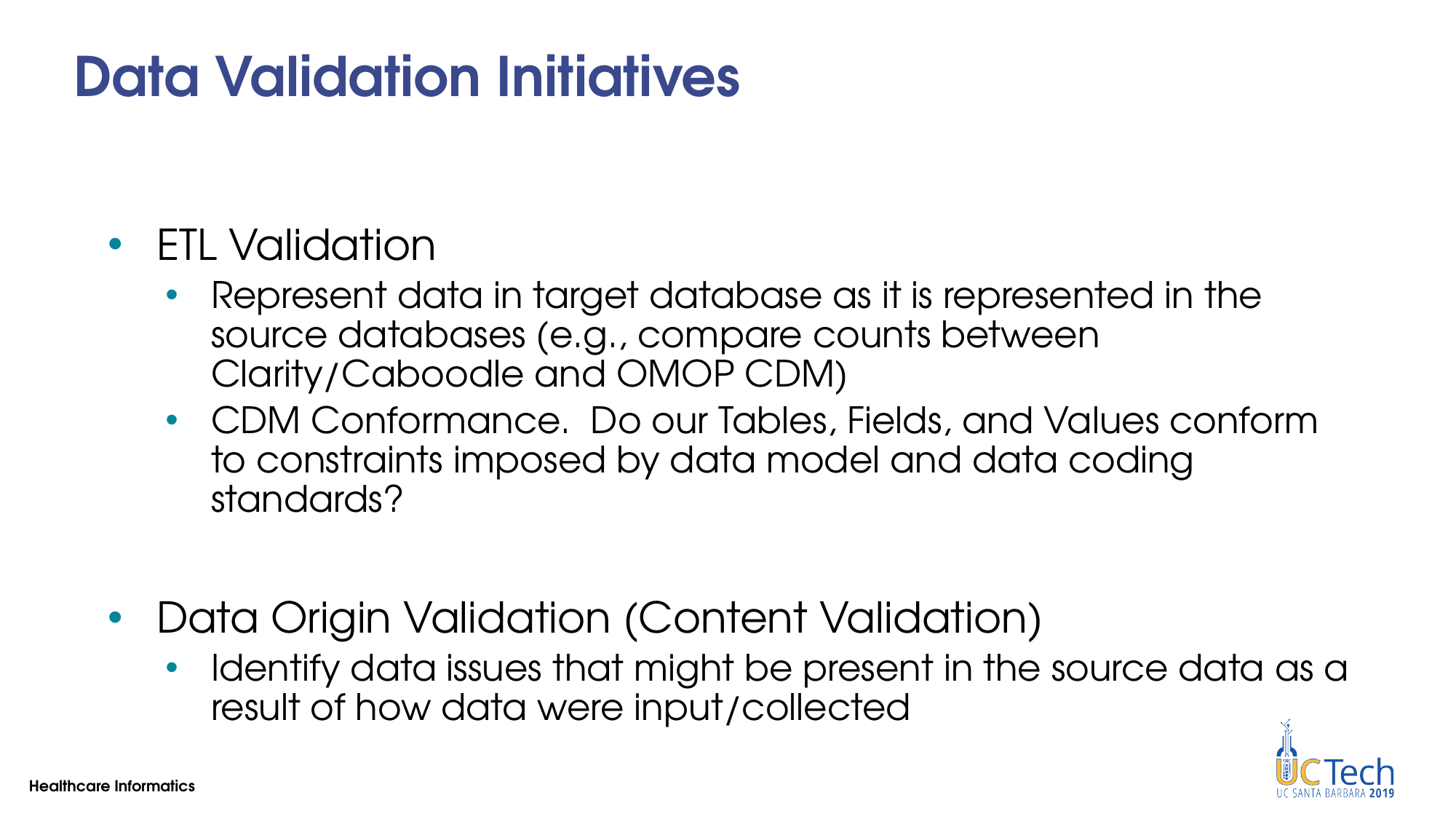

# Data Validation Initiatives
ETL Validation
Represent data in target database as it is represented in the source databases (e.g., compare counts between Clarity/Caboodle and OMOP CDM)
CDM Conformance.  Do our Tables, Fields, and Values conform to constraints imposed by data model and data coding standards?

Data Origin Validation (Content Validation)
Identify data issues that might be present in the source data as a result of how data were input/collected